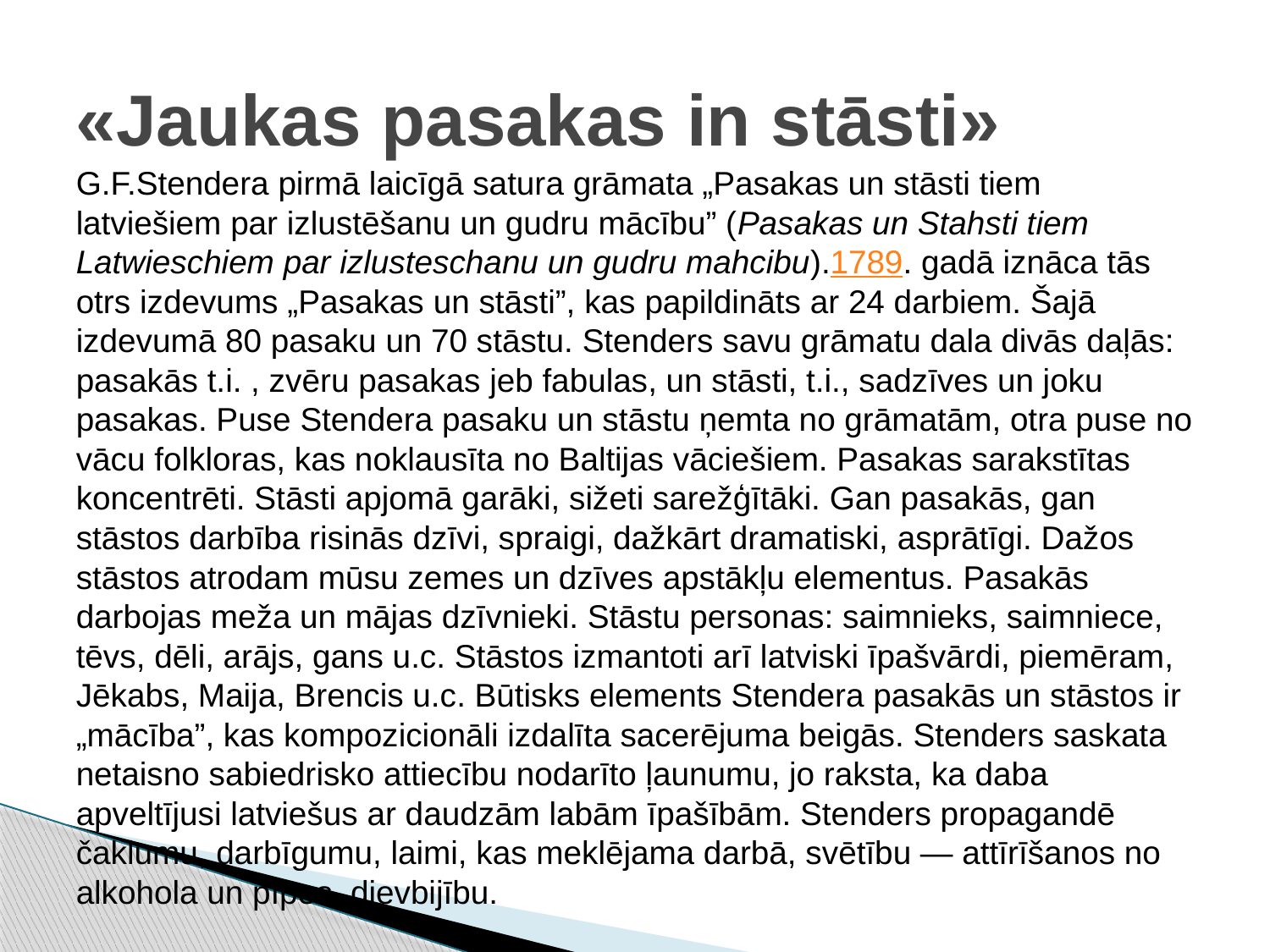

# «Jaukas pasakas in stāsti»
G.F.Stendera pirmā laicīgā satura grāmata „Pasakas un stāsti tiem latviešiem par izlustēšanu un gudru mācību” (Pasakas un Stahsti tiem Latwieschiem par izlusteschanu un gudru mahcibu).1789. gadā iznāca tās otrs izdevums „Pasakas un stāsti”, kas papildināts ar 24 darbiem. Šajā izdevumā 80 pasaku un 70 stāstu. Stenders savu grāmatu dala divās daļās: pasakās t.i. , zvēru pasakas jeb fabulas, un stāsti, t.i., sadzīves un joku pasakas. Puse Stendera pasaku un stāstu ņemta no grāmatām, otra puse no vācu folkloras, kas noklausīta no Baltijas vāciešiem. Pasakas sarakstītas koncentrēti. Stāsti apjomā garāki, sižeti sarežģītāki. Gan pasakās, gan stāstos darbība risinās dzīvi, spraigi, dažkārt dramatiski, asprātīgi. Dažos stāstos atrodam mūsu zemes un dzīves apstākļu elementus. Pasakās darbojas meža un mājas dzīvnieki. Stāstu personas: saimnieks, saimniece, tēvs, dēli, arājs, gans u.c. Stāstos izmantoti arī latviski īpašvārdi, piemēram, Jēkabs, Maija, Brencis u.c. Būtisks elements Stendera pasakās un stāstos ir „mācība”, kas kompozicionāli izdalīta sacerējuma beigās. Stenders saskata netaisno sabiedrisko attiecību nodarīto ļaunumu, jo raksta, ka daba apveltījusi latviešus ar daudzām labām īpašībām. Stenders propagandē čaklumu, darbīgumu, laimi, kas meklējama darbā, svētību — attīrīšanos no alkohola un pīpes, dievbijību.